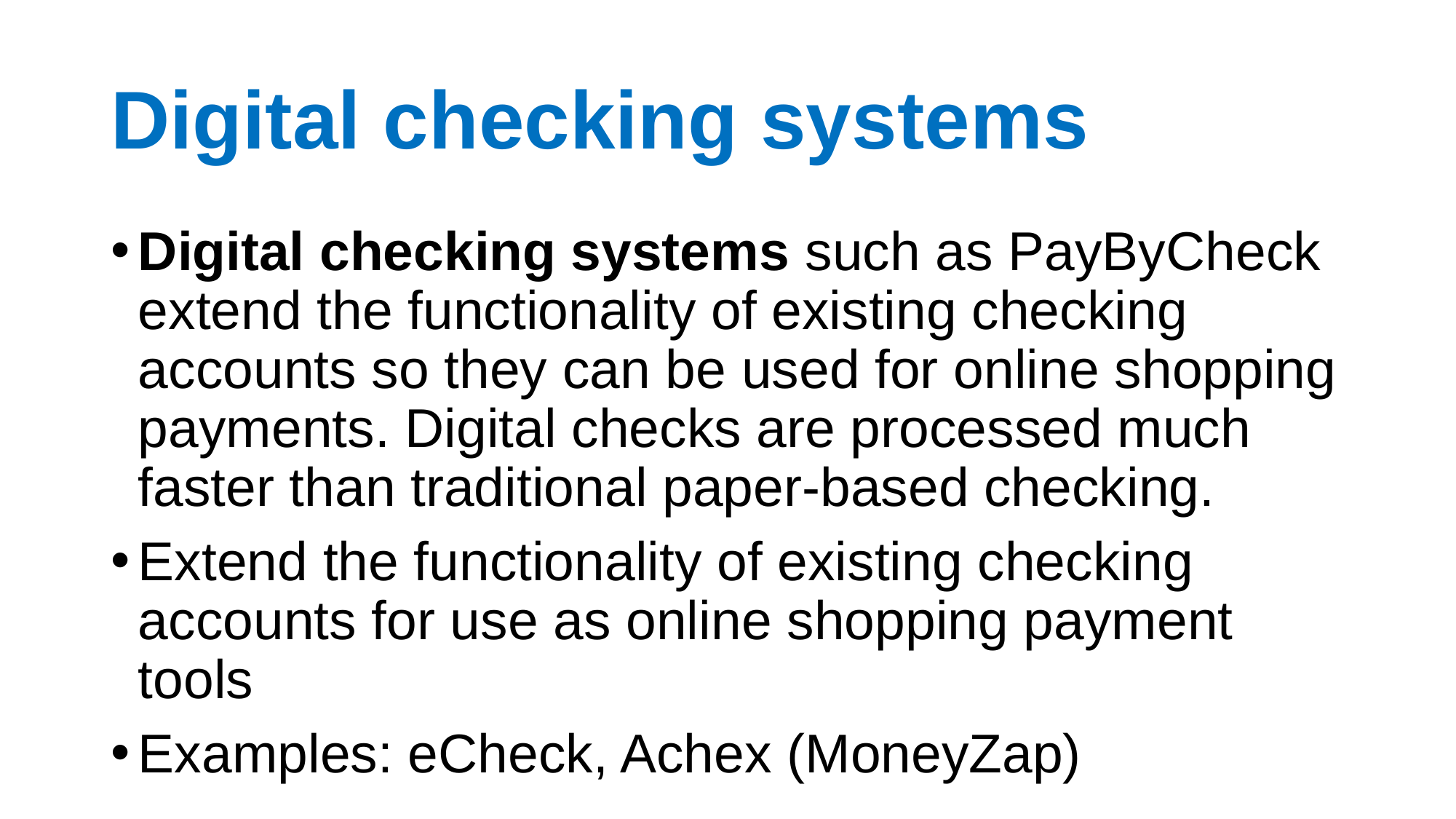

# Digital checking systems
Digital checking systems such as PayByCheck extend the functionality of existing checking accounts so they can be used for online shopping payments. Digital checks are processed much faster than traditional paper-based checking.
Extend the functionality of existing checking accounts for use as online shopping payment tools
Examples: eCheck, Achex (MoneyZap)